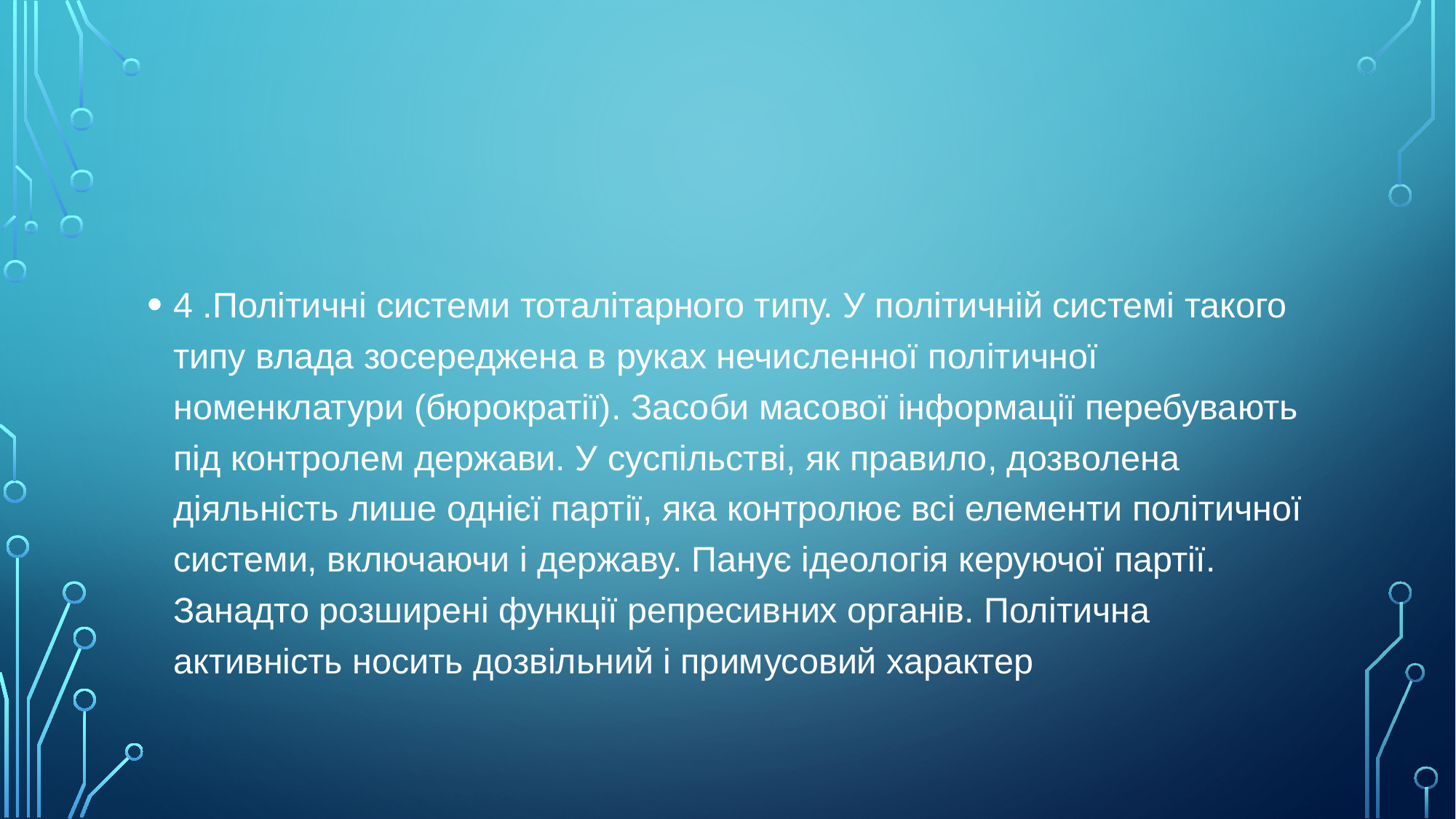

#
4 .Політичні системи тоталітарного типу. У політичній системі такого типу влада зосереджена в руках нечисленної політичної номенклатури (бюрократії). Засоби масової інформації перебувають під контролем держави. У суспільстві, як правило, дозволена діяльність лише однієї партії, яка контролює всі елементи політичної системи, включаючи і державу. Панує ідеологія керуючої партії. Занадто розширені функції репресивних органів. Політична активність носить дозвільний і примусовий характер